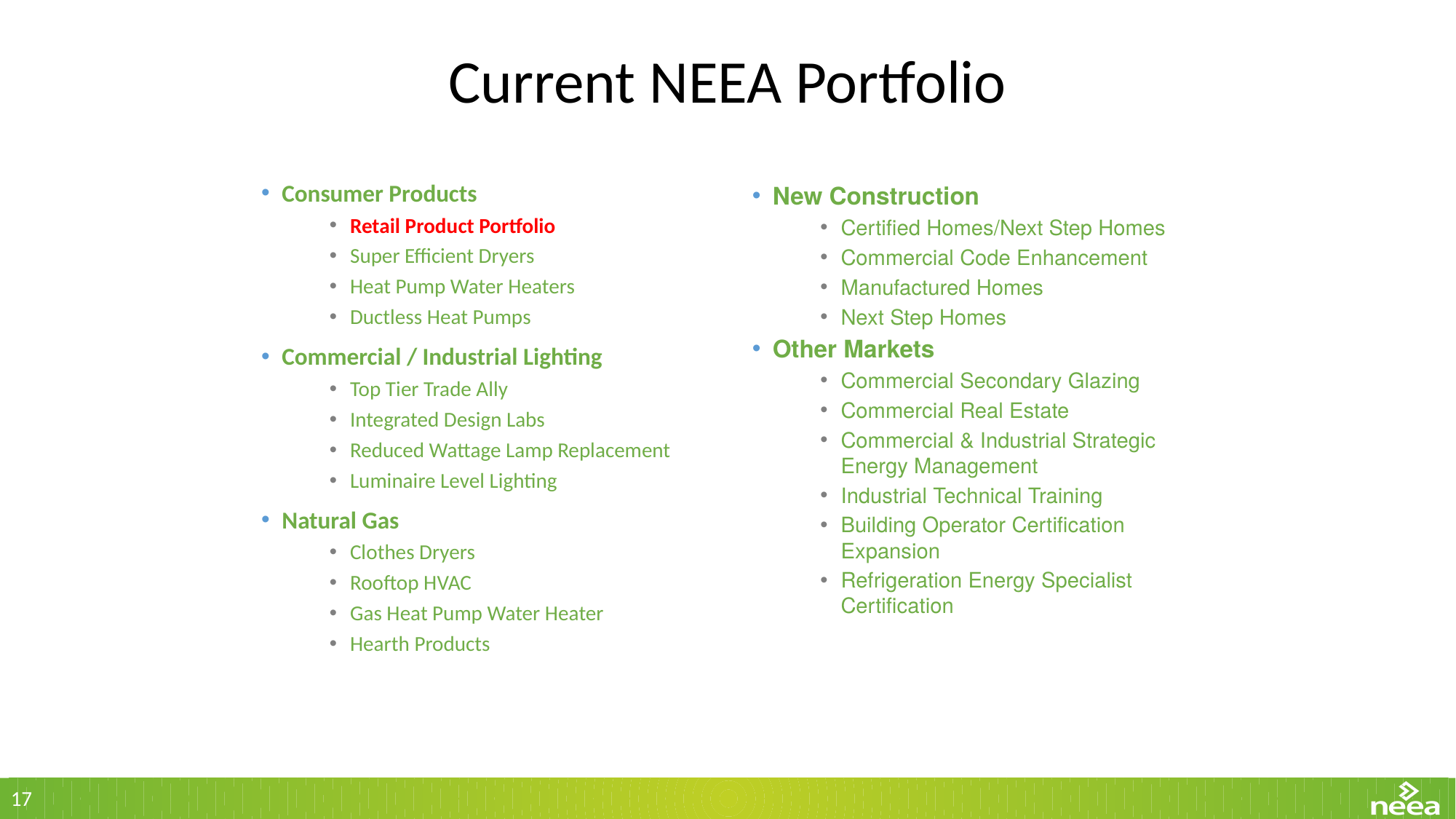

# Current NEEA Portfolio
Consumer Products
Retail Product Portfolio
Super Efficient Dryers
Heat Pump Water Heaters
Ductless Heat Pumps
Commercial / Industrial Lighting
Top Tier Trade Ally
Integrated Design Labs
Reduced Wattage Lamp Replacement
Luminaire Level Lighting
Natural Gas
Clothes Dryers
Rooftop HVAC
Gas Heat Pump Water Heater
Hearth Products

New Construction
Certified Homes/Next Step Homes
Commercial Code Enhancement
Manufactured Homes
Next Step Homes
Other Markets
Commercial Secondary Glazing
Commercial Real Estate
Commercial & Industrial Strategic
Energy Management
Industrial Technical Training
Building Operator Certification Expansion
Refrigeration Energy Specialist Certification